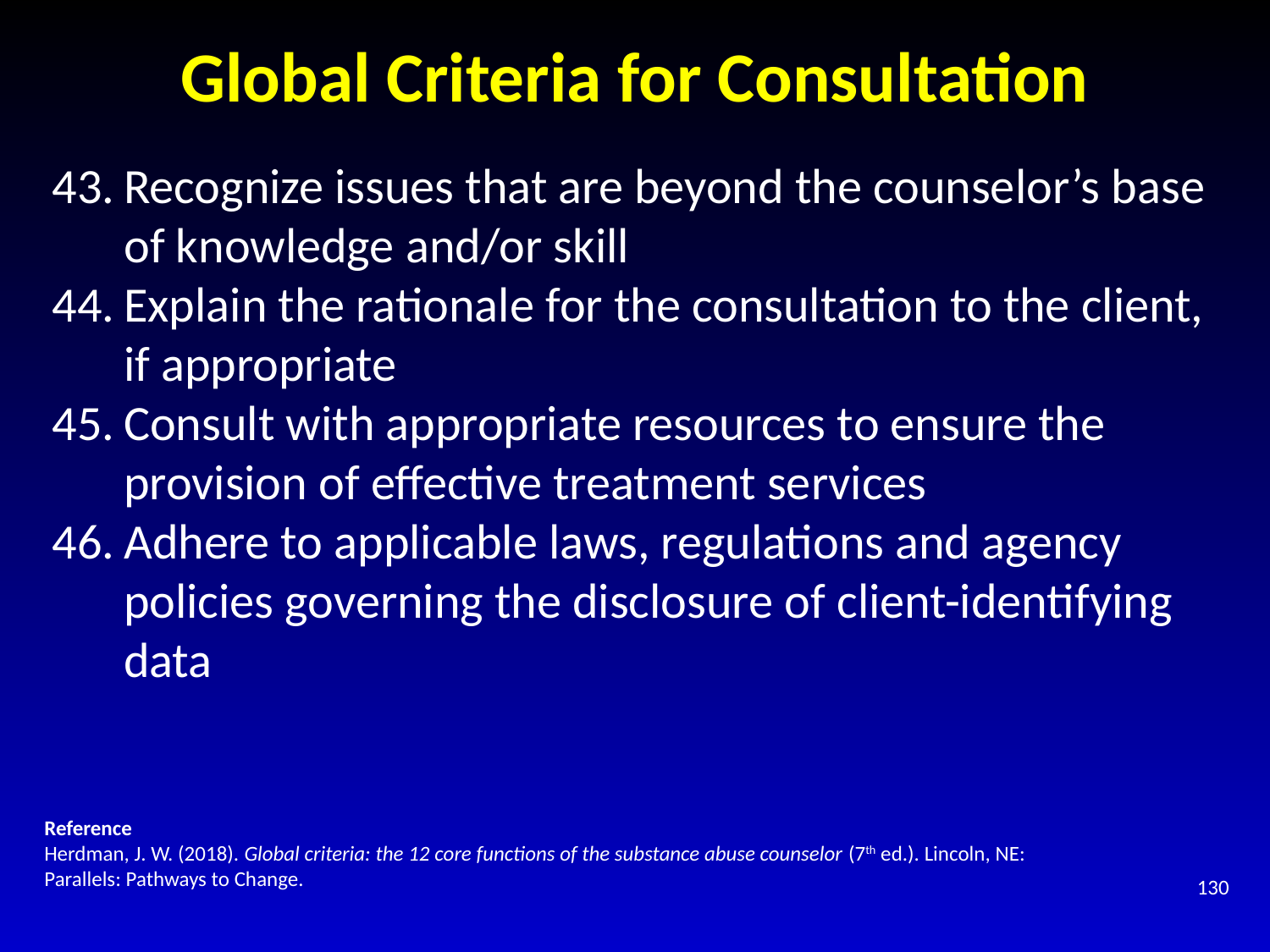

# Global Criteria for Consultation
Recognize issues that are beyond the counselor’s base of knowledge and/or skill
Explain the rationale for the consultation to the client, if appropriate
Consult with appropriate resources to ensure the provision of effective treatment services
Adhere to applicable laws, regulations and agency policies governing the disclosure of client-identifying data

Reference
Herdman, J. W. (2018). Global criteria: the 12 core functions of the substance abuse counselor (7th ed.). Lincoln, NE: Parallels: Pathways to Change.
130